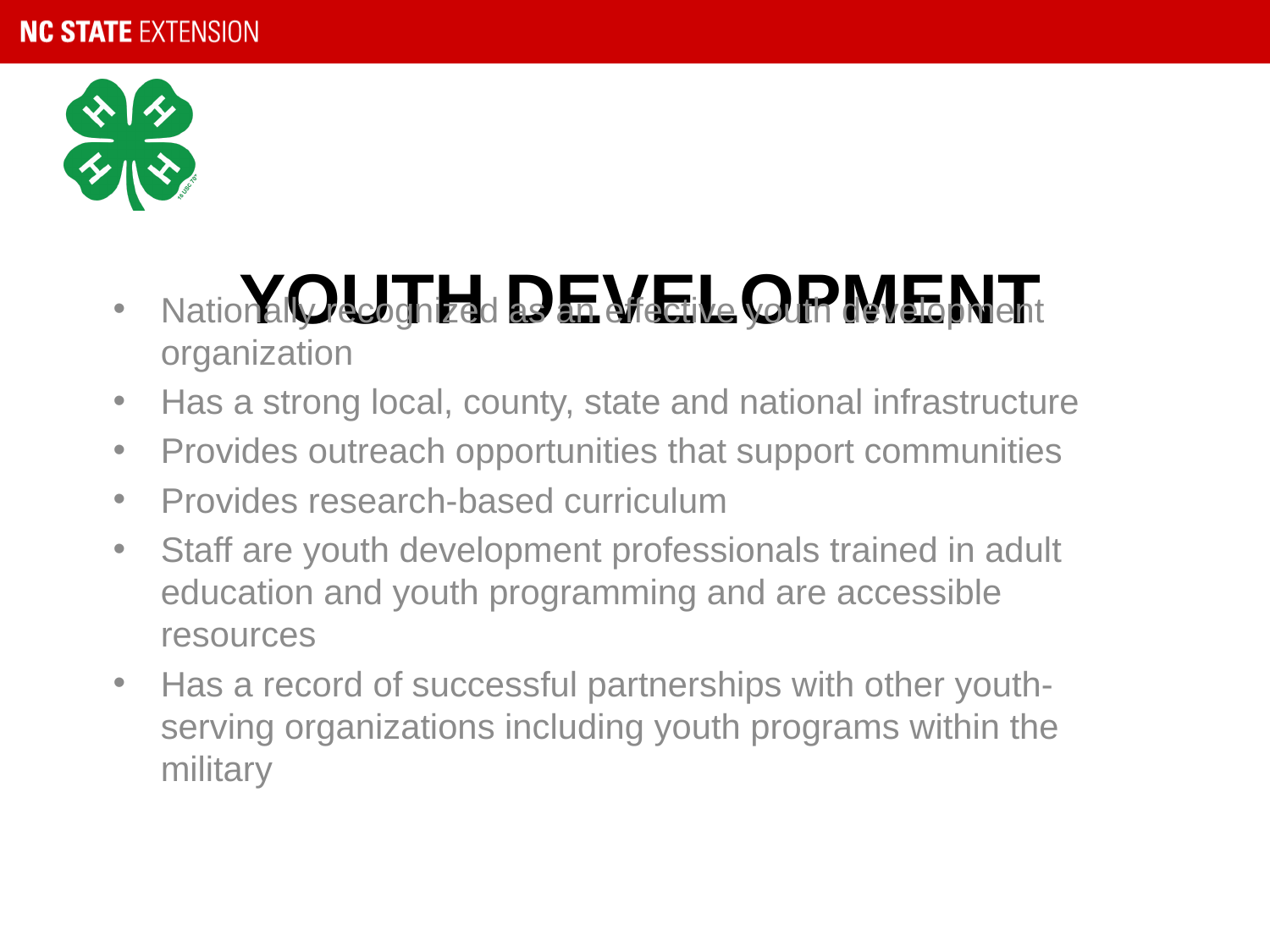

# Youth Development
Nationally recognized as an effective youth development organization
Has a strong local, county, state and national infrastructure
Provides outreach opportunities that support communities
Provides research-based curriculum
Staff are youth development professionals trained in adult education and youth programming and are accessible resources
Has a record of successful partnerships with other youth-serving organizations including youth programs within the military